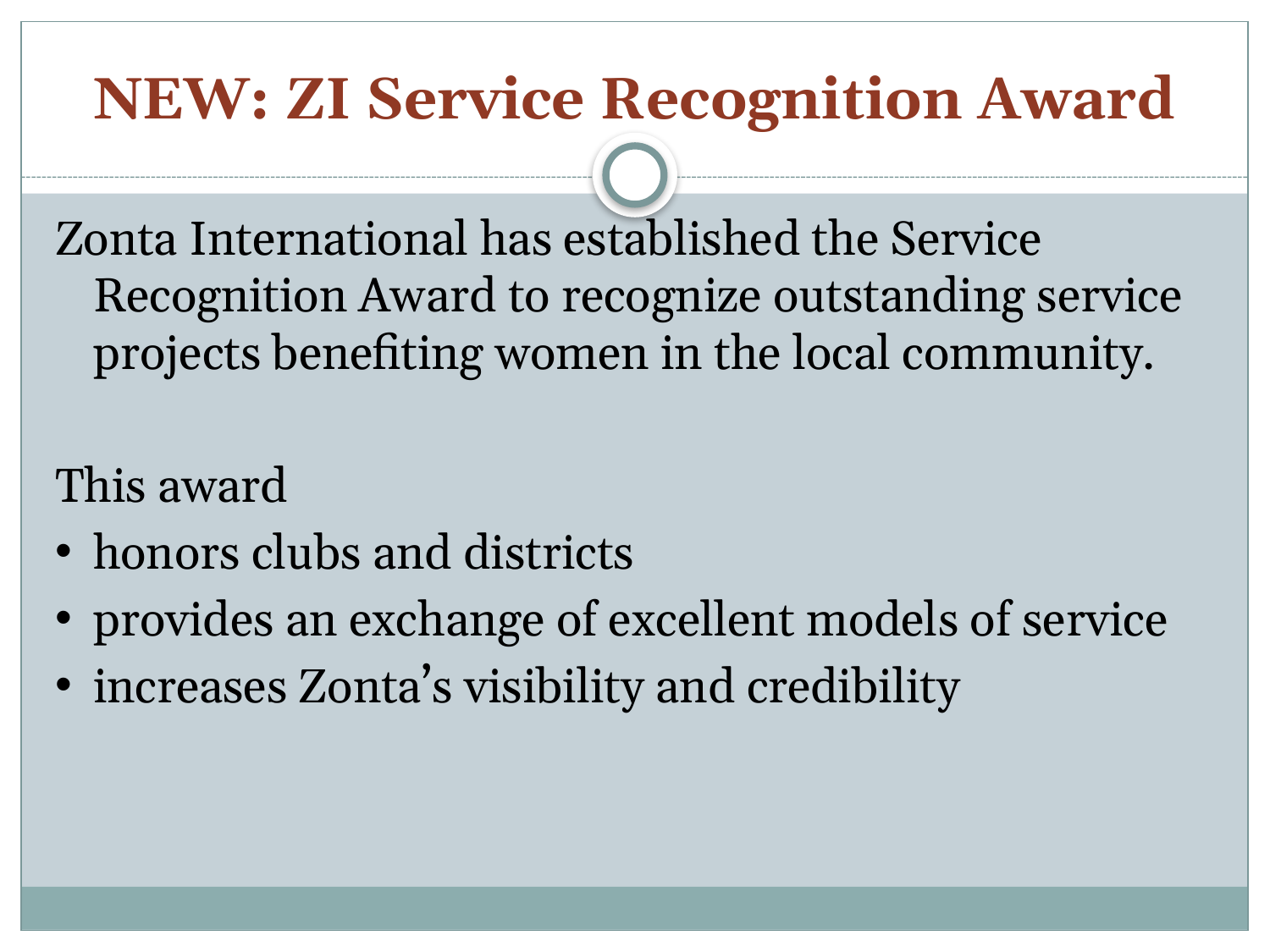

# NEW: ZI Service Recognition Award
Zonta International has established the Service Recognition Award to recognize outstanding service projects benefiting women in the local community.

This award
honors clubs and districts
provides an exchange of excellent models of service
increases Zonta’s visibility and credibility